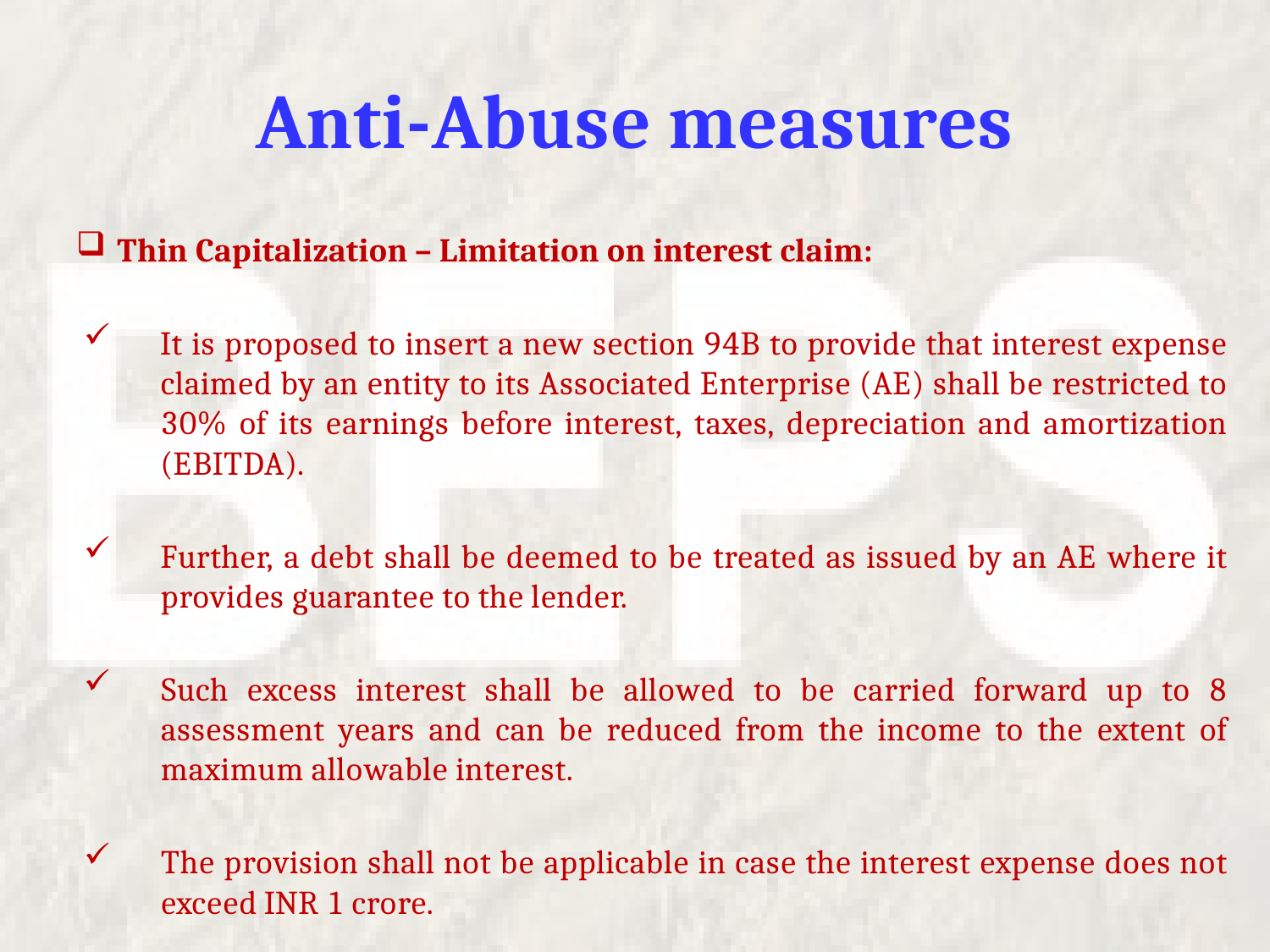

# Anti-Abuse measures
Thin Capitalization – Limitation on interest claim:

It is proposed to insert a new section 94B to provide that interest expense claimed by an entity to its Associated Enterprise (AE) shall be restricted to 30% of its earnings before interest, taxes, depreciation and amortization (EBITDA).

Further, a debt shall be deemed to be treated as issued by an AE where it provides guarantee to the lender.

Such excess interest shall be allowed to be carried forward up to 8 assessment years and can be reduced from the income to the extent of maximum allowable interest.

The provision shall not be applicable in case the interest expense does not exceed INR 1 crore.